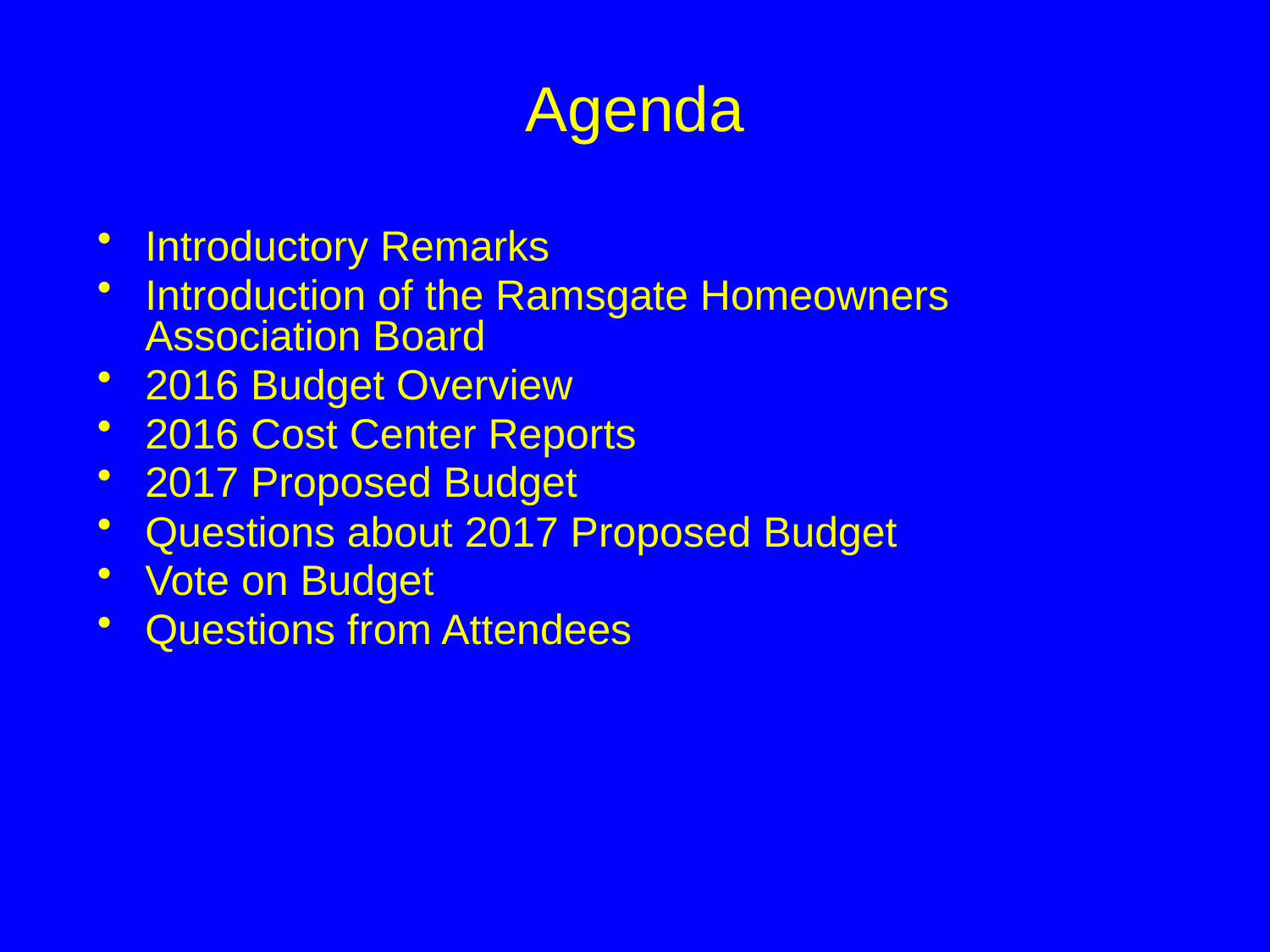

# Agenda
Introductory Remarks
Introduction of the Ramsgate Homeowners Association Board
2016 Budget Overview
2016 Cost Center Reports
2017 Proposed Budget
Questions about 2017 Proposed Budget
Vote on Budget
Questions from Attendees